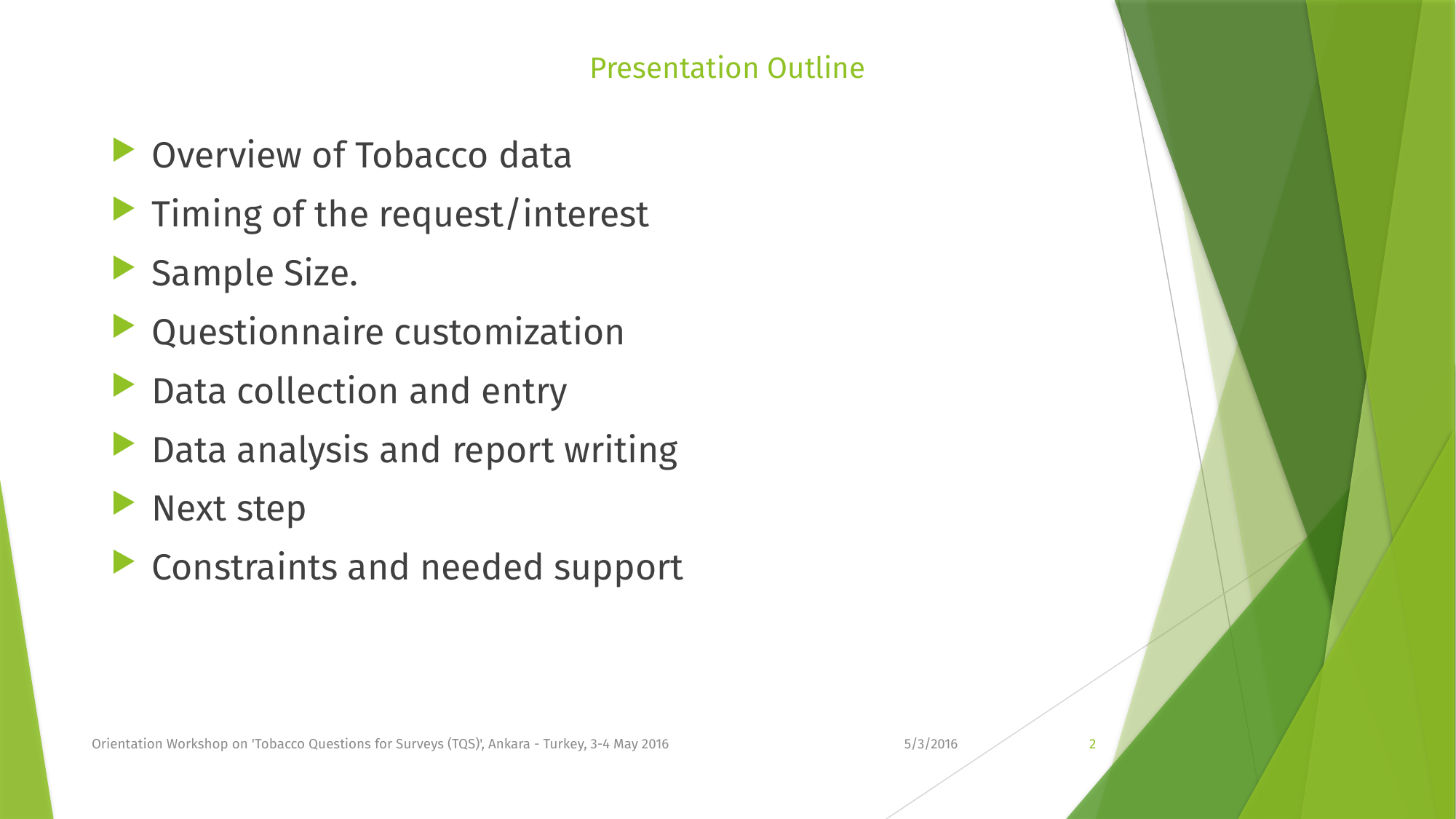

# Presentation Outline
Overview of Tobacco data
Timing of the request/interest
Sample Size.
Questionnaire customization
Data collection and entry
Data analysis and report writing
Next step
Constraints and needed support

Orientation Workshop on 'Tobacco Questions for Surveys (TQS)', Ankara - Turkey, 3-4 May 2016
5/3/2016
2